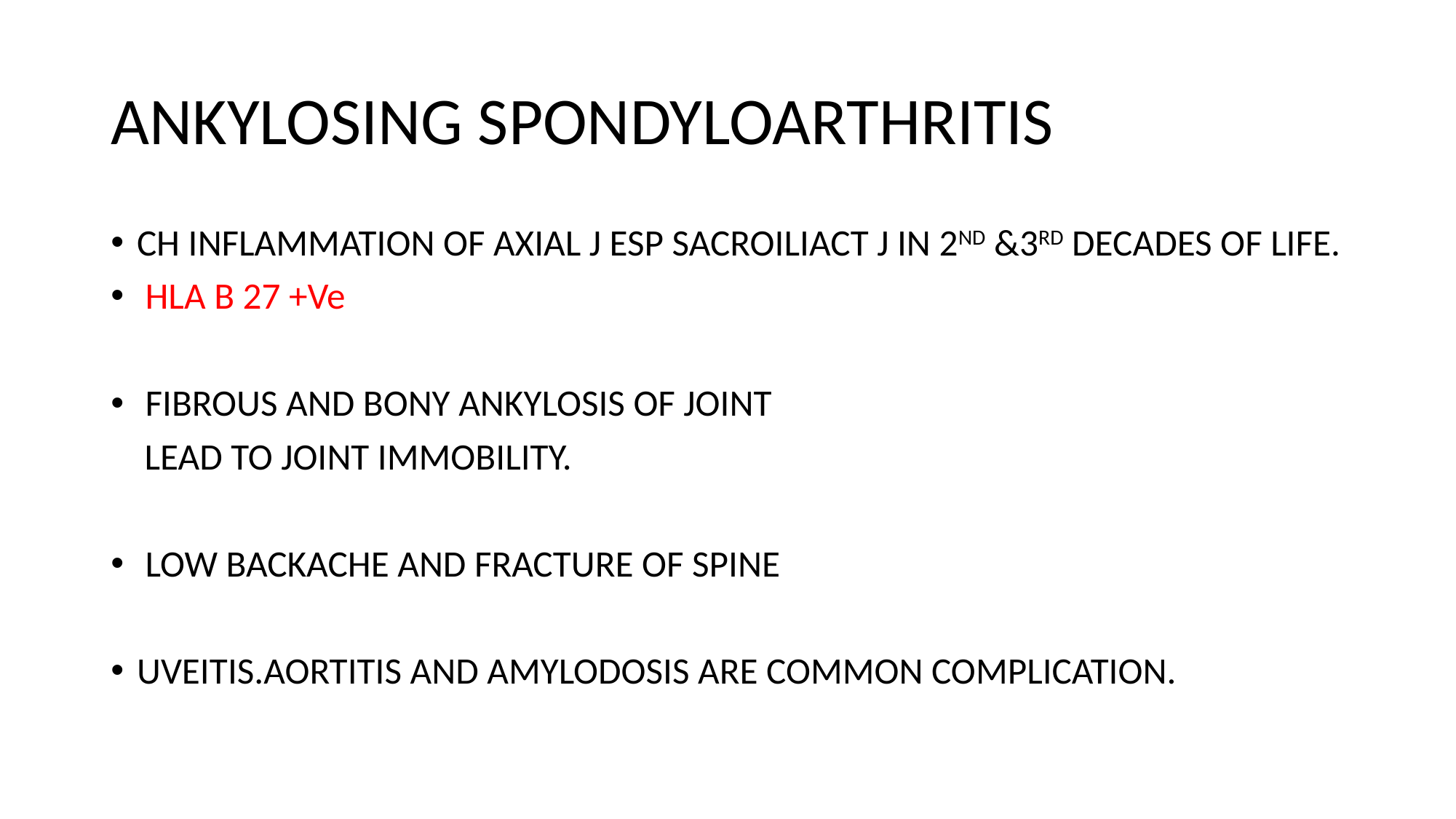

# ANKYLOSING SPONDYLOARTHRITIS
CH INFLAMMATION OF AXIAL J ESP SACROILIACT J IN 2ND &3RD DECADES OF LIFE.
 HLA B 27 +Ve

 FIBROUS AND BONY ANKYLOSIS OF JOINT
    LEAD TO JOINT IMMOBILITY.

 LOW BACKACHE AND FRACTURE OF SPINE

UVEITIS.AORTITIS AND AMYLODOSIS ARE COMMON COMPLICATION.